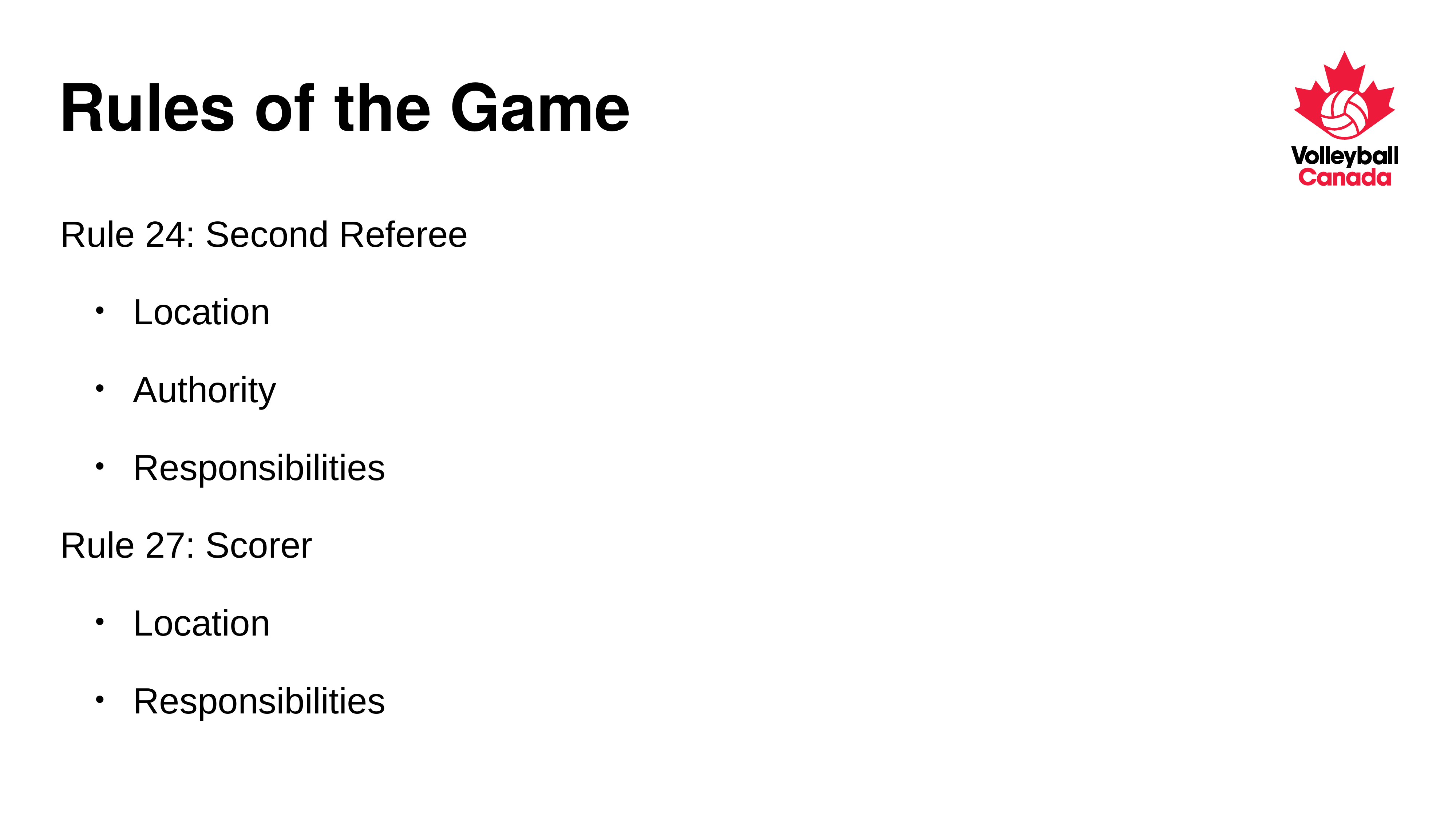

# Rules of the Game
Rule 24: Second Referee
Location
Authority
Responsibilities
Rule 27: Scorer
Location
Responsibilities